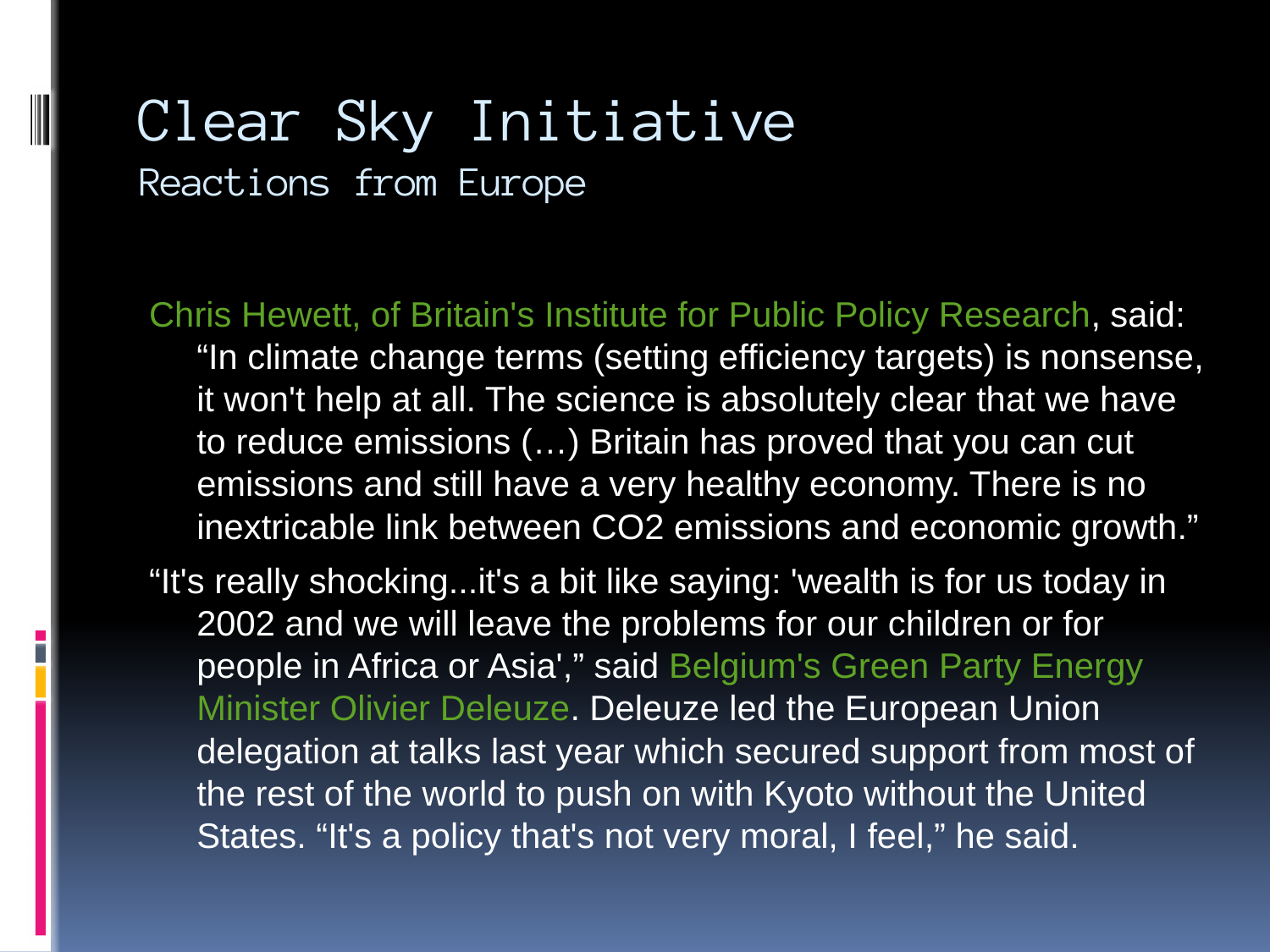

# Clear Sky Initiative Reactions from Europe
Chris Hewett, of Britain's Institute for Public Policy Research, said: “In climate change terms (setting efficiency targets) is nonsense, it won't help at all. The science is absolutely clear that we have to reduce emissions (…) Britain has proved that you can cut emissions and still have a very healthy economy. There is no inextricable link between CO2 emissions and economic growth.”
“It's really shocking...it's a bit like saying: 'wealth is for us today in 2002 and we will leave the problems for our children or for people in Africa or Asia',” said Belgium's Green Party Energy Minister Olivier Deleuze. Deleuze led the European Union delegation at talks last year which secured support from most of the rest of the world to push on with Kyoto without the United States. “It's a policy that's not very moral, I feel,” he said.